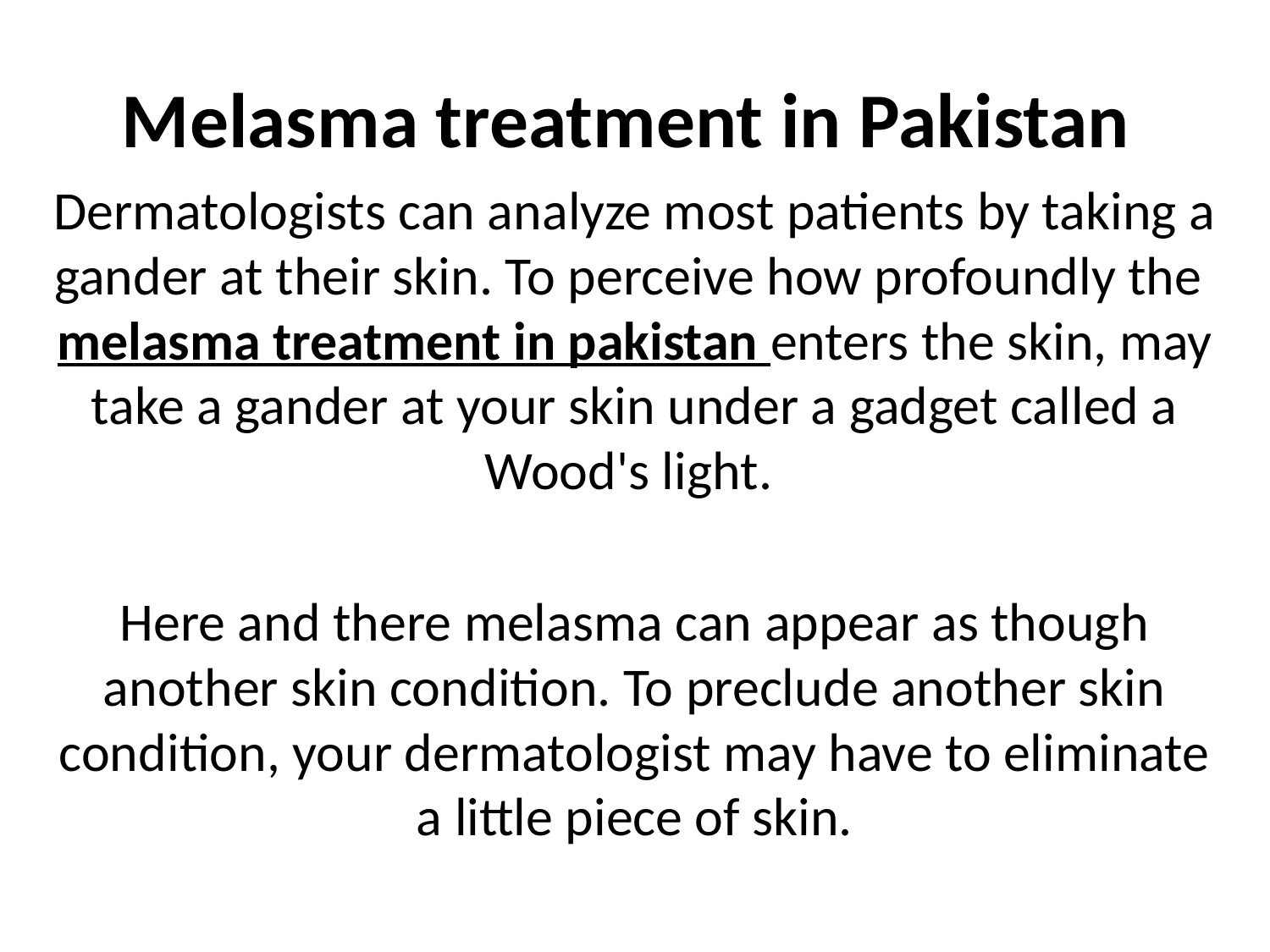

# Melasma treatment in Pakistan
Dermatologists can analyze most patients by taking a gander at their skin. To perceive how profoundly the melasma treatment in pakistan enters the skin, may take a gander at your skin under a gadget called a Wood's light.

Here and there melasma can appear as though another skin condition. To preclude another skin condition, your dermatologist may have to eliminate a little piece of skin.